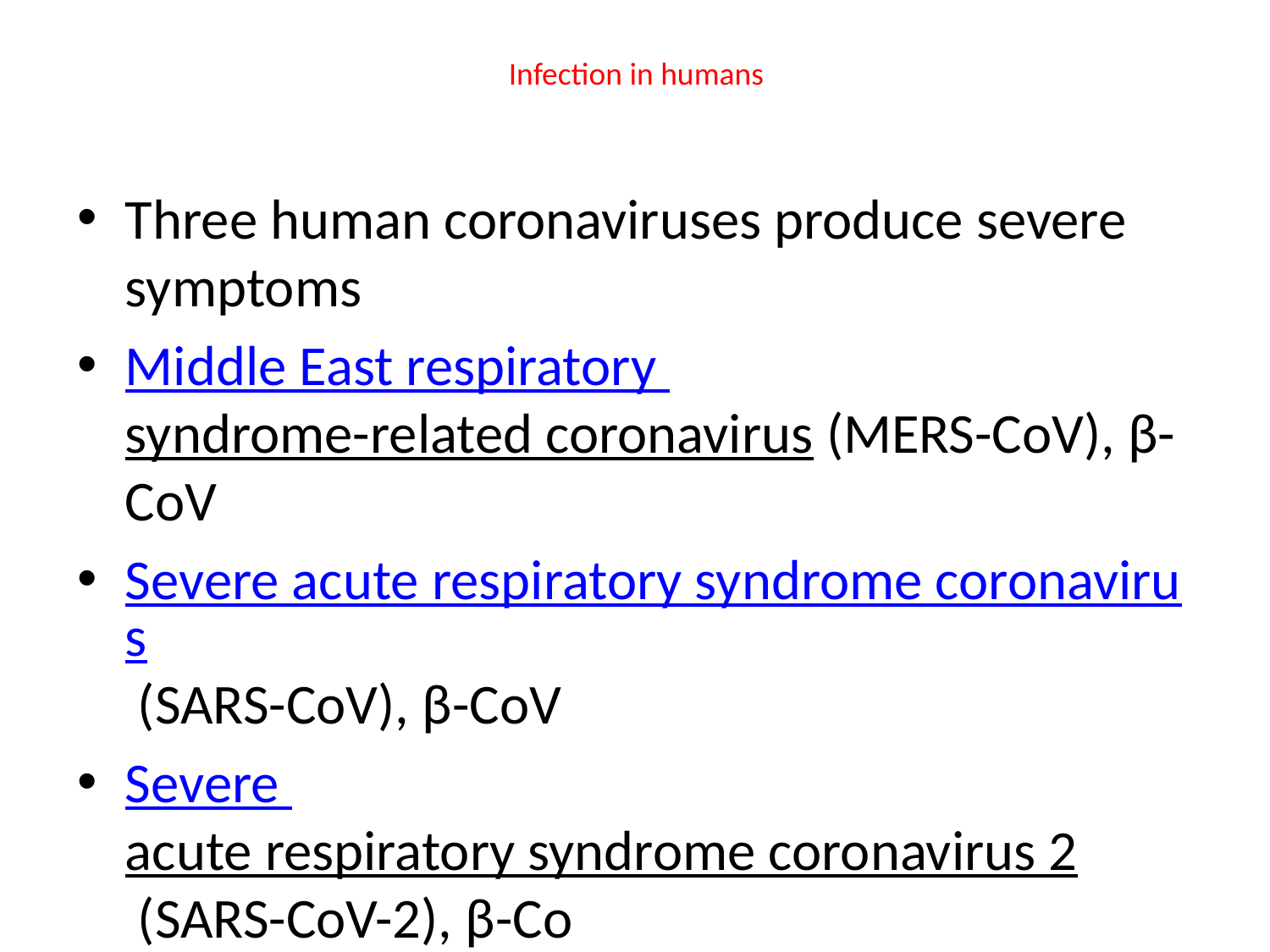

# Infection in humans
Three human coronaviruses produce severe symptoms
Middle East respiratory syndrome-related coronavirus (MERS-CoV), β-CoV
Severe acute respiratory syndrome coronavirus (SARS-CoV), β-CoV
Severe acute respiratory syndrome coronavirus 2 (SARS-CoV-2), β-Co